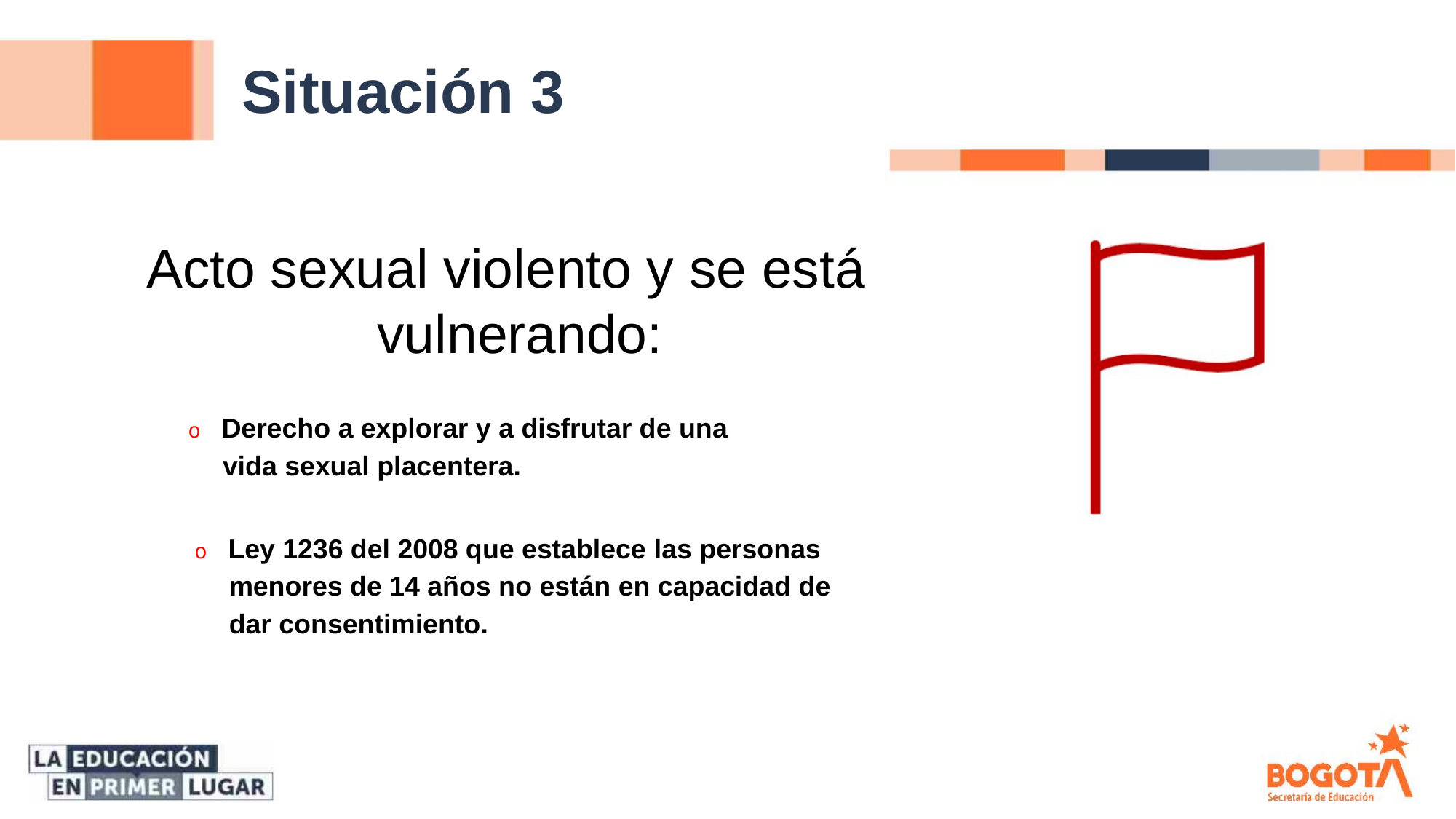

Situación 3
Acto sexual violento y se está
vulnerando:
o Derecho a explorar y a disfrutar de una
vida sexual placentera.
o Ley 1236 del 2008 que establece las personas
menores de 14 años no están en capacidad de
dar consentimiento.